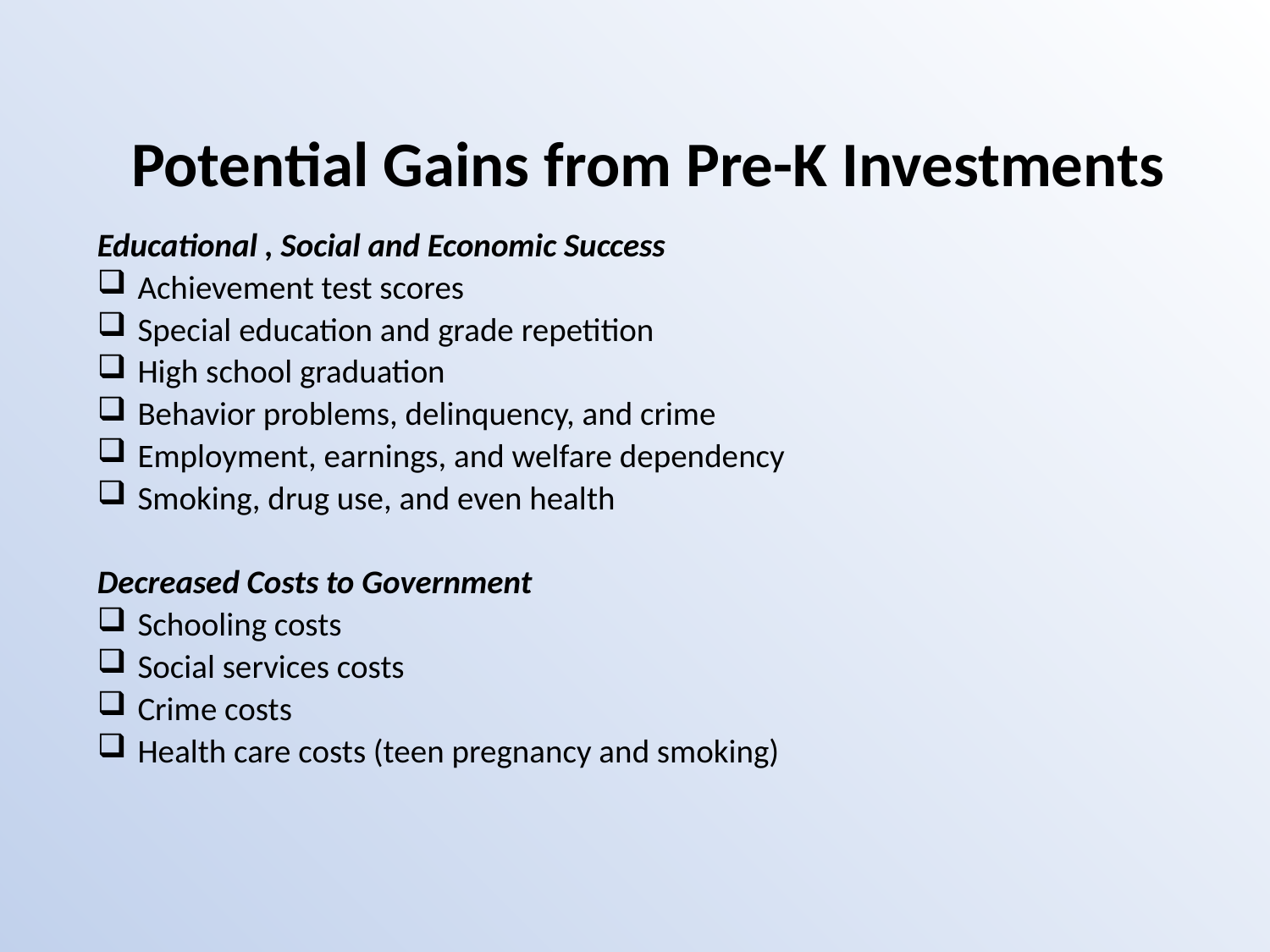

Potential Gains from Pre-K Investments
Educational , Social and Economic Success
Achievement test scores
Special education and grade repetition
High school graduation
Behavior problems, delinquency, and crime
Employment, earnings, and welfare dependency
Smoking, drug use, and even health

Decreased Costs to Government
Schooling costs
Social services costs
Crime costs
Health care costs (teen pregnancy and smoking)